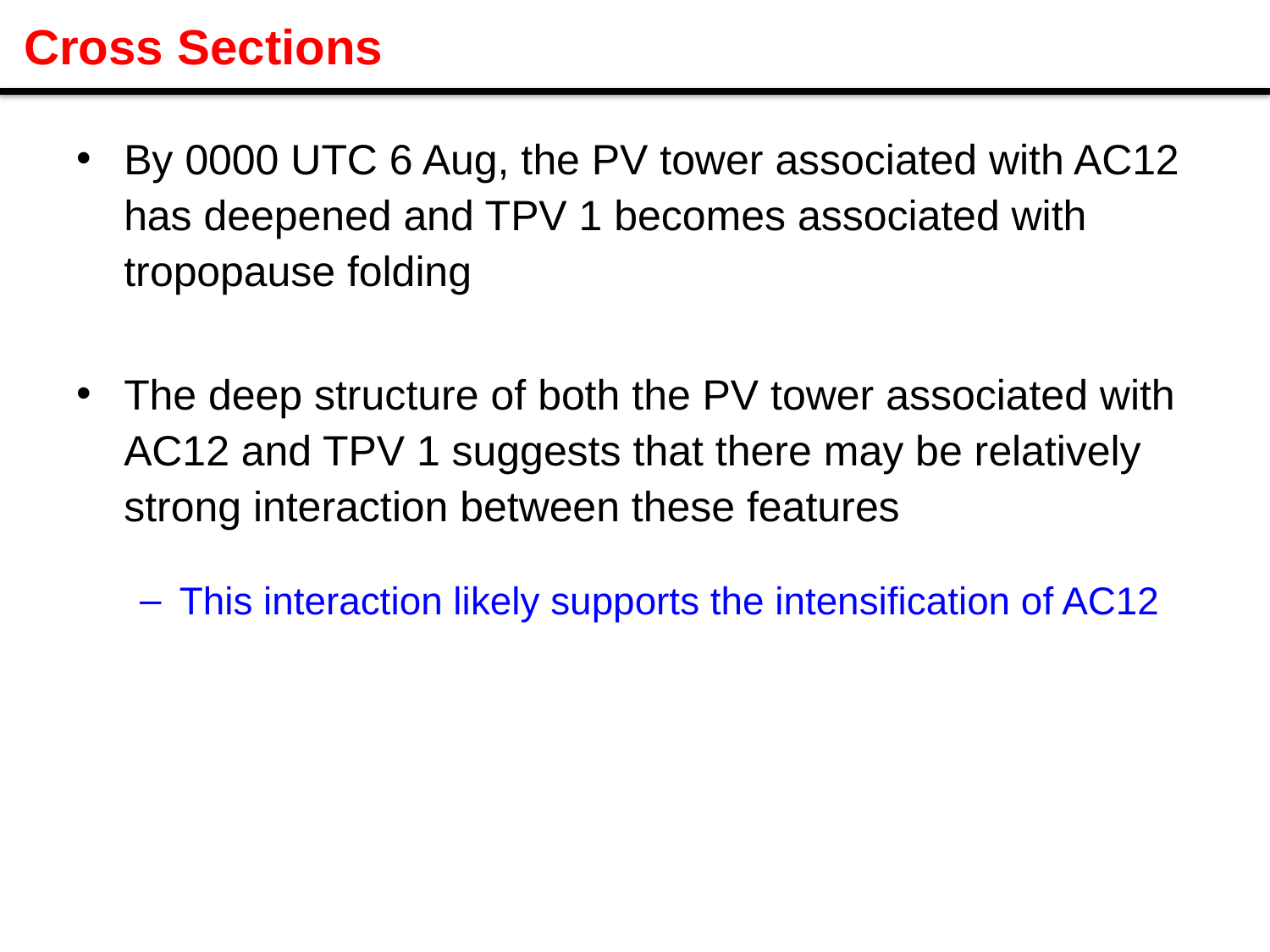

# Cross Sections
By 0000 UTC 6 Aug, the PV tower associated with AC12 has deepened and TPV 1 becomes associated with tropopause folding

The deep structure of both the PV tower associated with AC12 and TPV 1 suggests that there may be relatively strong interaction between these features

This interaction likely supports the intensification of AC12